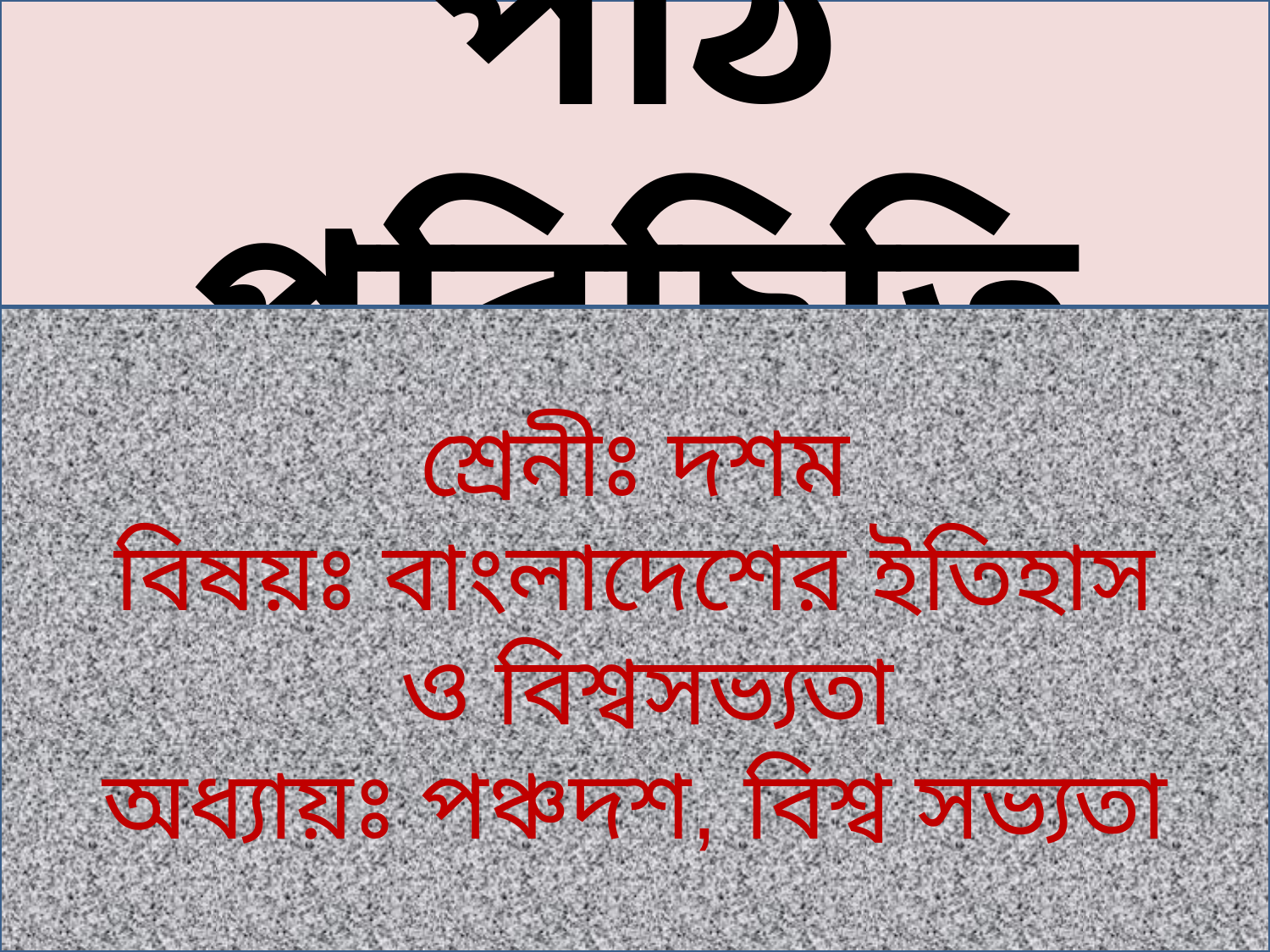

পাঠ পরিচিতি
শ্রেনীঃ দশম
বিষয়ঃ বাংলাদেশের ইতিহাস
 ও বিশ্বসভ্যতা
অধ্যায়ঃ পঞ্চদশ, বিশ্ব সভ্যতা